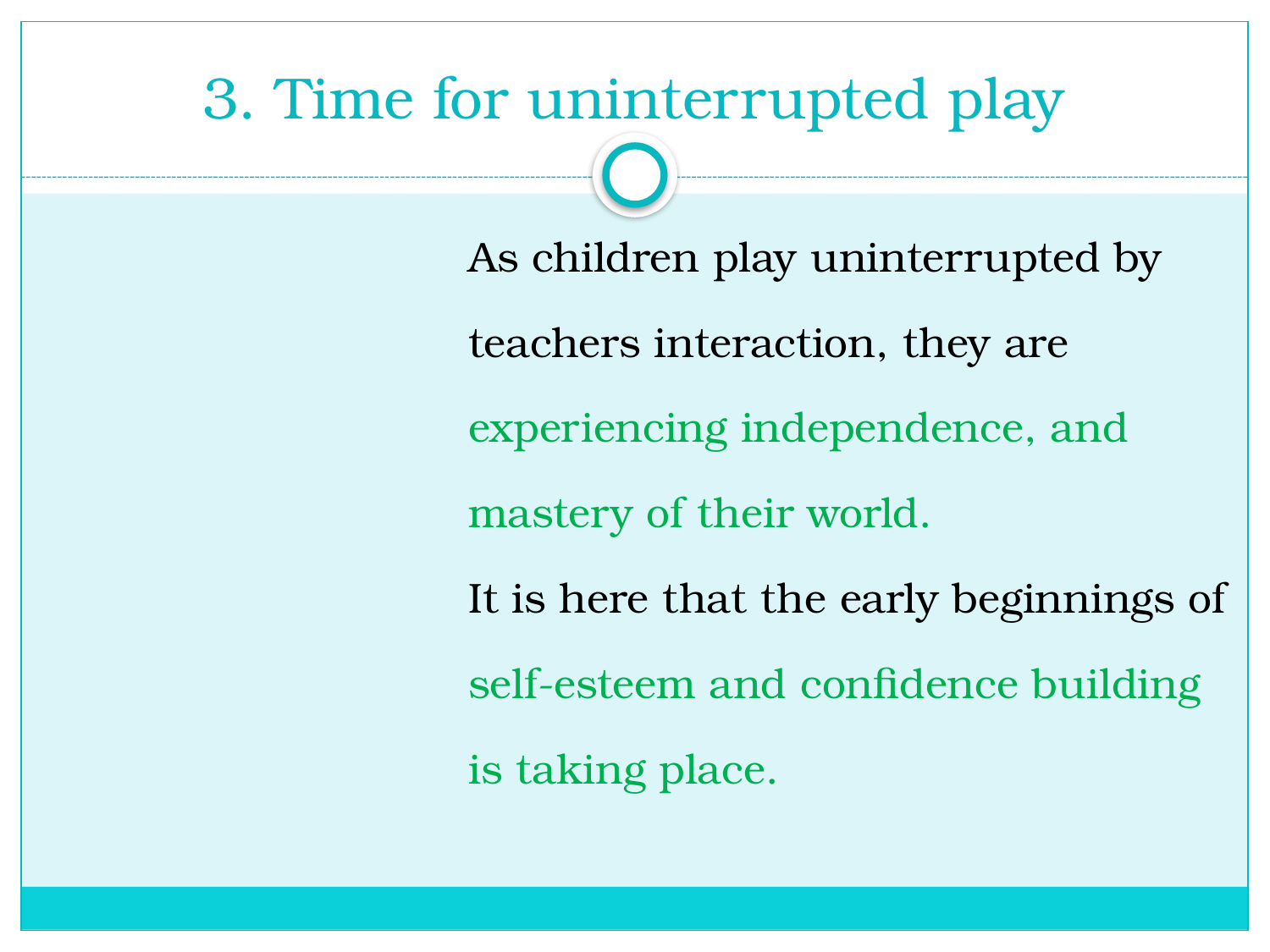

# 3. Time for uninterrupted play
As children play uninterrupted by teachers interaction, they are experiencing independence, and mastery of their world.
It is here that the early beginnings of self-esteem and confidence building is taking place.